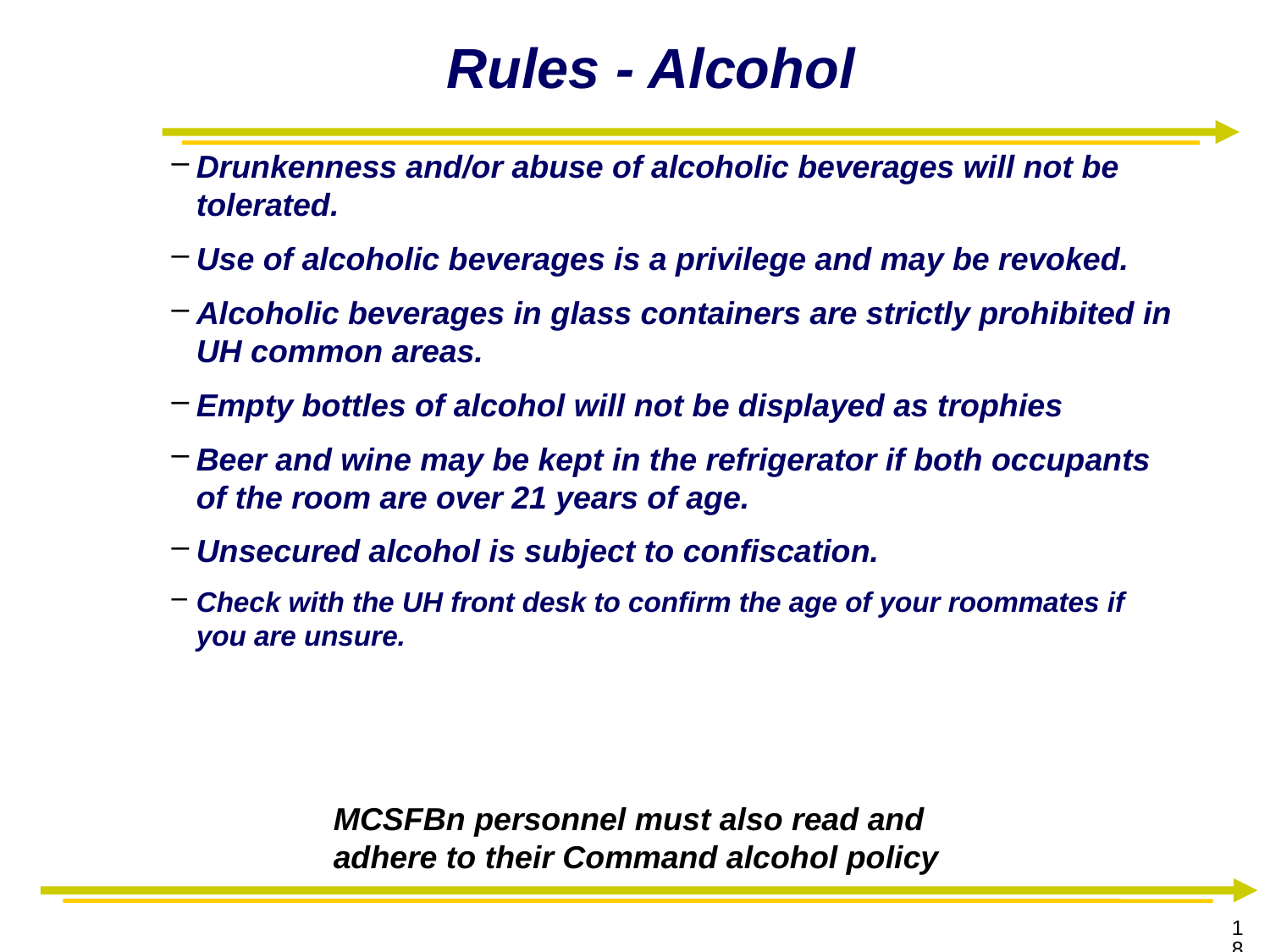

# Rules - Alcohol
Drunkenness and/or abuse of alcoholic beverages will not be tolerated.
Use of alcoholic beverages is a privilege and may be revoked.
Alcoholic beverages in glass containers are strictly prohibited in UH common areas.
Empty bottles of alcohol will not be displayed as trophies
Beer and wine may be kept in the refrigerator if both occupants of the room are over 21 years of age.
Unsecured alcohol is subject to confiscation.
Check with the UH front desk to confirm the age of your roommates if you are unsure.
MCSFBn personnel must also read and adhere to their Command alcohol policy
18